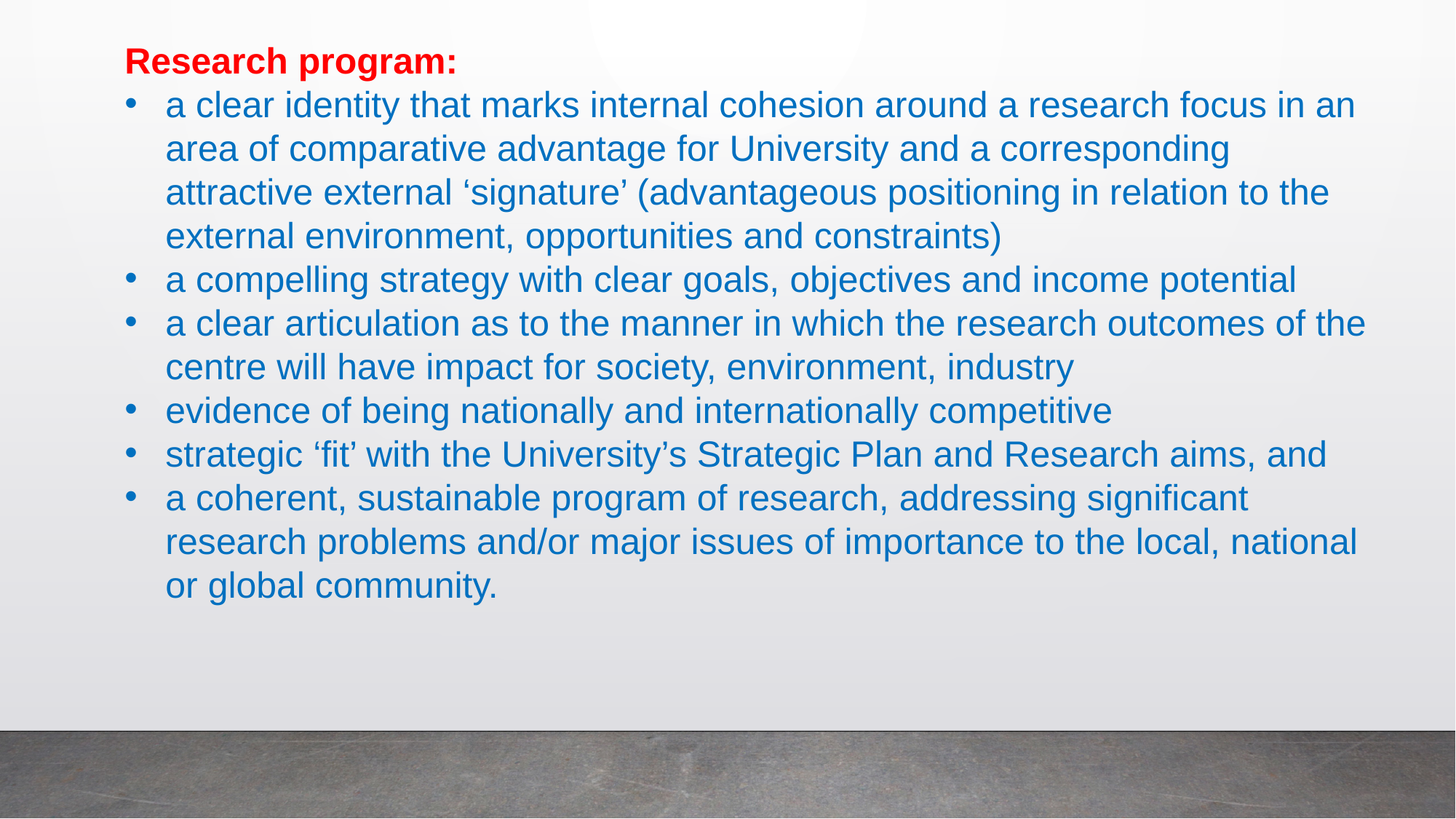

Research program:
a clear identity that marks internal cohesion around a research focus in an area of comparative advantage for University and a corresponding attractive external ‘signature’ (advantageous positioning in relation to the external environment, opportunities and constraints)
a compelling strategy with clear goals, objectives and income potential
a clear articulation as to the manner in which the research outcomes of the centre will have impact for society, environment, industry
evidence of being nationally and internationally competitive
strategic ‘fit’ with the University’s Strategic Plan and Research aims, and
a coherent, sustainable program of research, addressing significant research problems and/or major issues of importance to the local, national or global community.